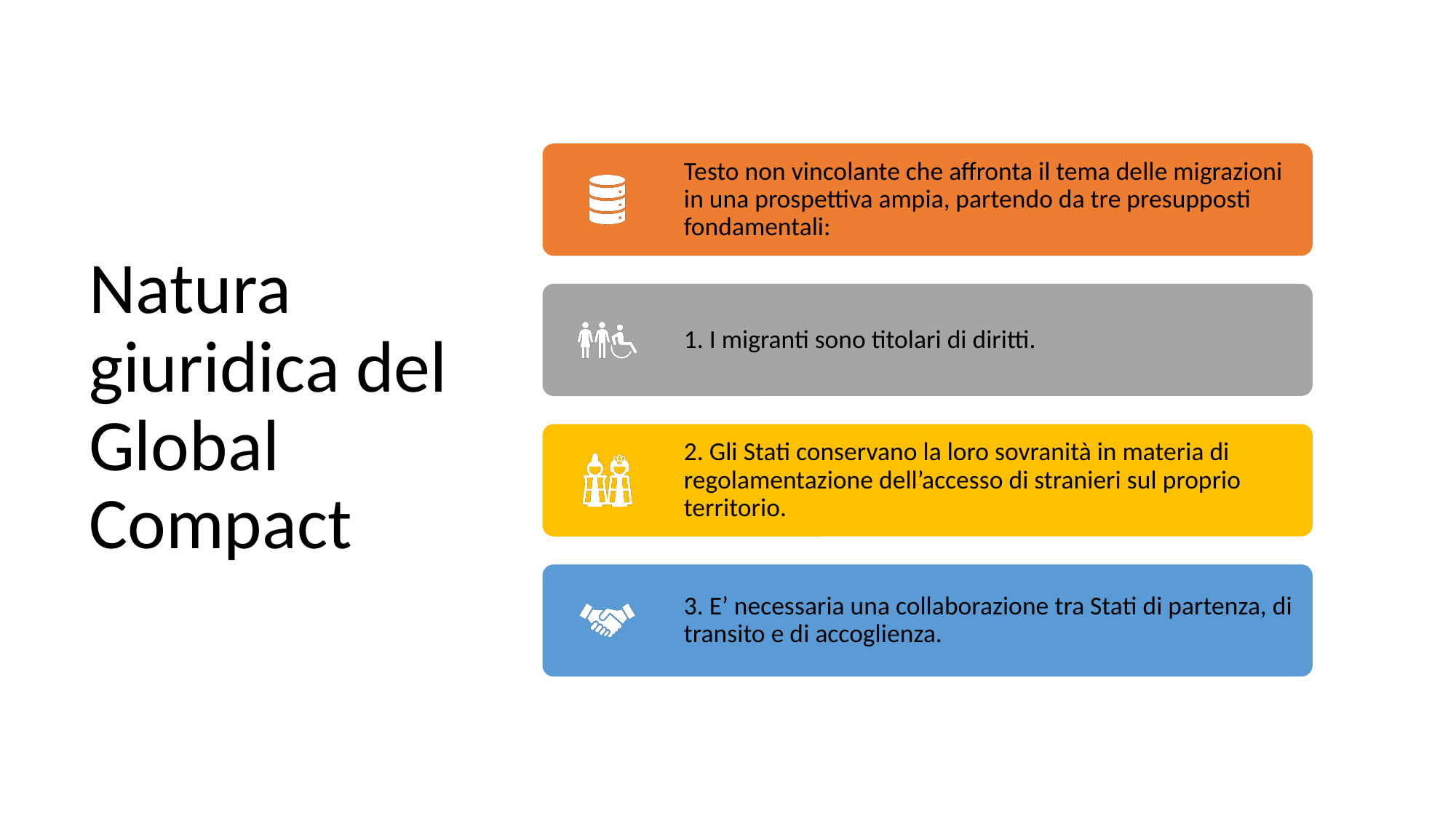

# Natura giuridica del Global Compact
Testo non vincolante che affronta il tema delle migrazioni in una prospettiva ampia, partendo da tre presupposti fondamentali:
1. I migranti sono titolari di diritti.
2. Gli Stati conservano la loro sovranità in materia di regolamentazione dell’accesso di stranieri sul proprio territorio.
3. E’ necessaria una collaborazione tra Stati di partenza, di transito e di accoglienza.